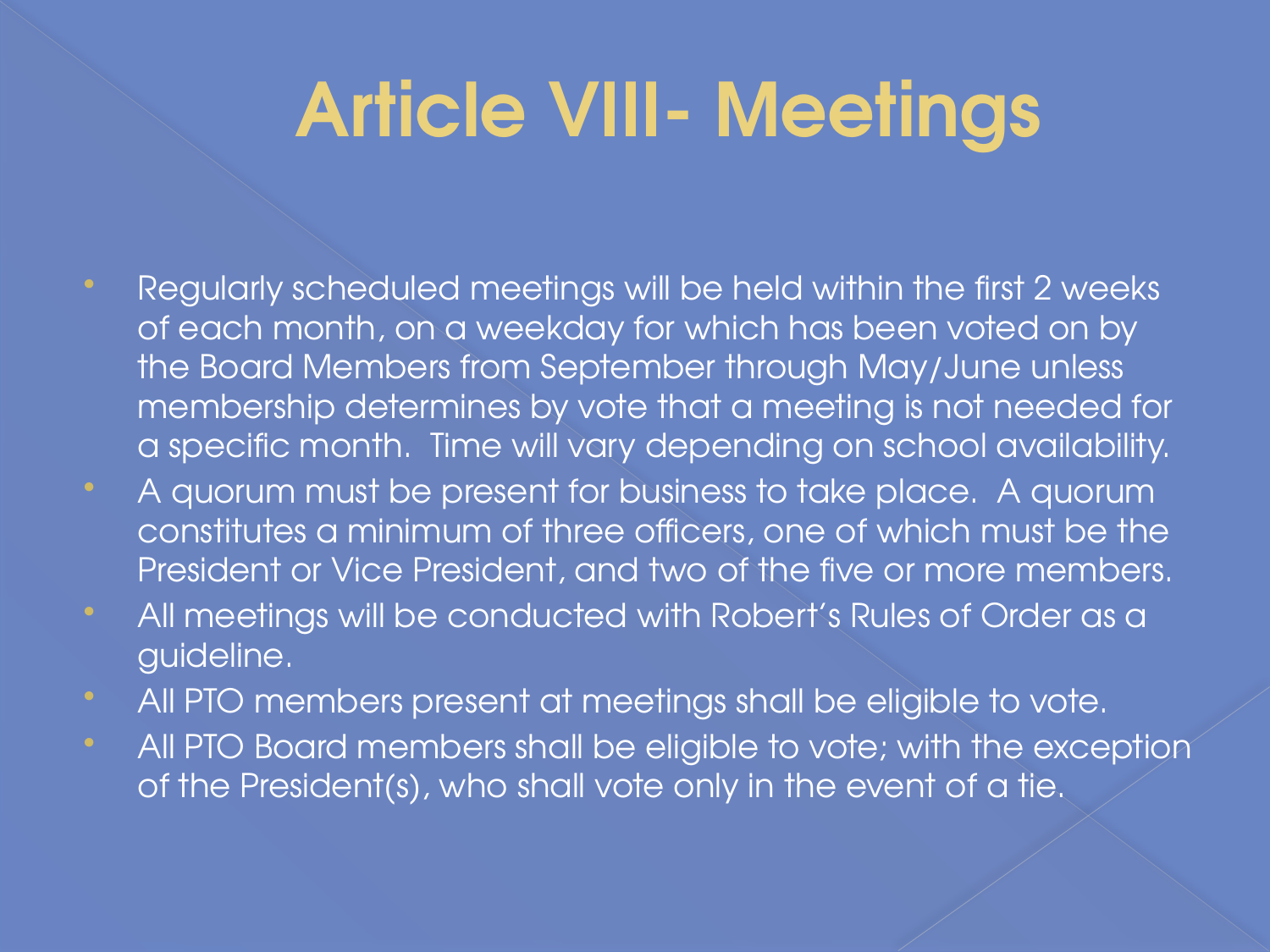

# Article VIII- Meetings
Regularly scheduled meetings will be held within the first 2 weeks of each month, on a weekday for which has been voted on by the Board Members from September through May/June unless membership determines by vote that a meeting is not needed for a specific month.  Time will vary depending on school availability.
A quorum must be present for business to take place.  A quorum constitutes a minimum of three officers, one of which must be the President or Vice President, and two of the five or more members.
All meetings will be conducted with Robert’s Rules of Order as a guideline.
All PTO members present at meetings shall be eligible to vote.
All PTO Board members shall be eligible to vote; with the exception of the President(s), who shall vote only in the event of a tie.